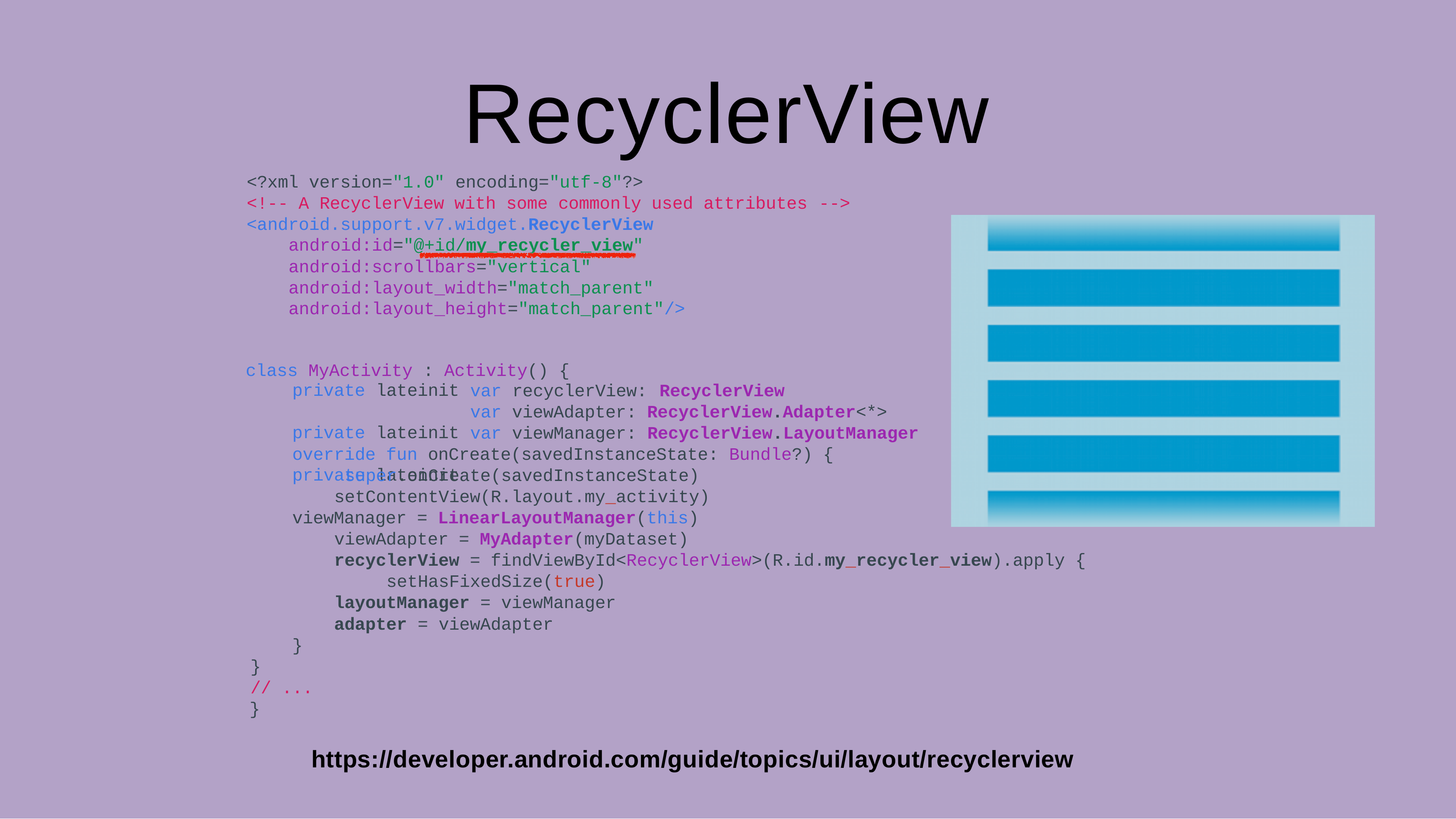

# RecyclerView
<?xml version="1.0" encoding="utf-8"?>
<!-- A RecyclerView with some commonly used attributes -->
<android.support.v7.widget.RecyclerView  android:id="@+id/my_recycler_view"  android:scrollbars="vertical"  android:layout_width="match_parent"  android:layout_height="match_parent"/>

class MyActivity : Activity() {

private  private  private
lateinit  lateinit  lateinit
var recyclerView:	RecyclerView
var viewAdapter: RecyclerView.Adapter<*>  var viewManager: RecyclerView.LayoutManager
override fun onCreate(savedInstanceState: Bundle?) {  super.onCreate(savedInstanceState)  setContentView(R.layout.my_activity)
viewManager = LinearLayoutManager(this)  viewAdapter = MyAdapter(myDataset)
recyclerView = findViewById<RecyclerView>(R.id.my_recycler_view).apply {  setHasFixedSize(true)
layoutManager = viewManager
adapter = viewAdapter
}
}
// ...
}
https://developer.android.com/guide/topics/ui/layout/recyclerview